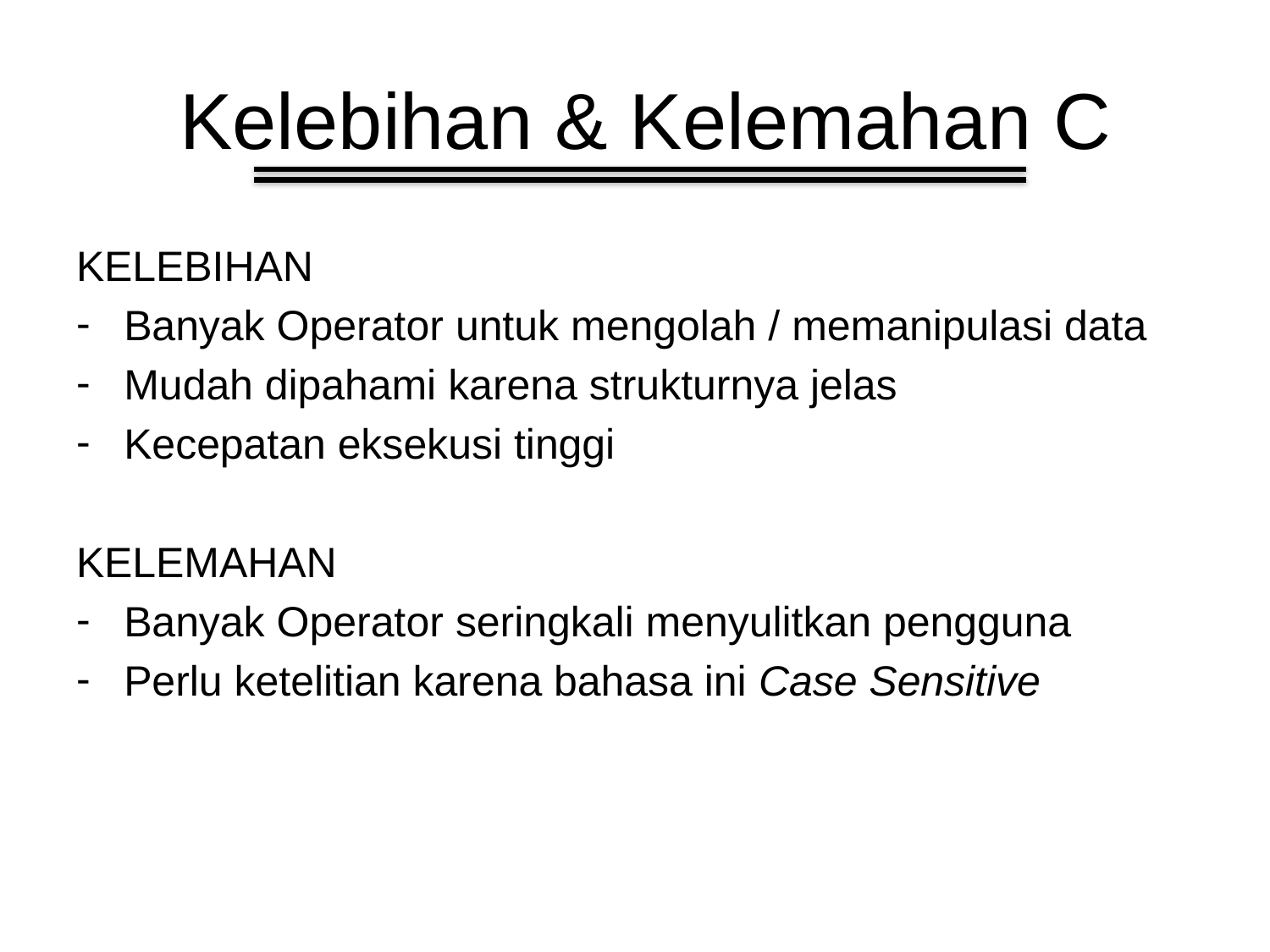

# Kelebihan & Kelemahan C
KELEBIHAN
Banyak Operator untuk mengolah / memanipulasi data
Mudah dipahami karena strukturnya jelas
Kecepatan eksekusi tinggi

KELEMAHAN
Banyak Operator seringkali menyulitkan pengguna
Perlu ketelitian karena bahasa ini Case Sensitive